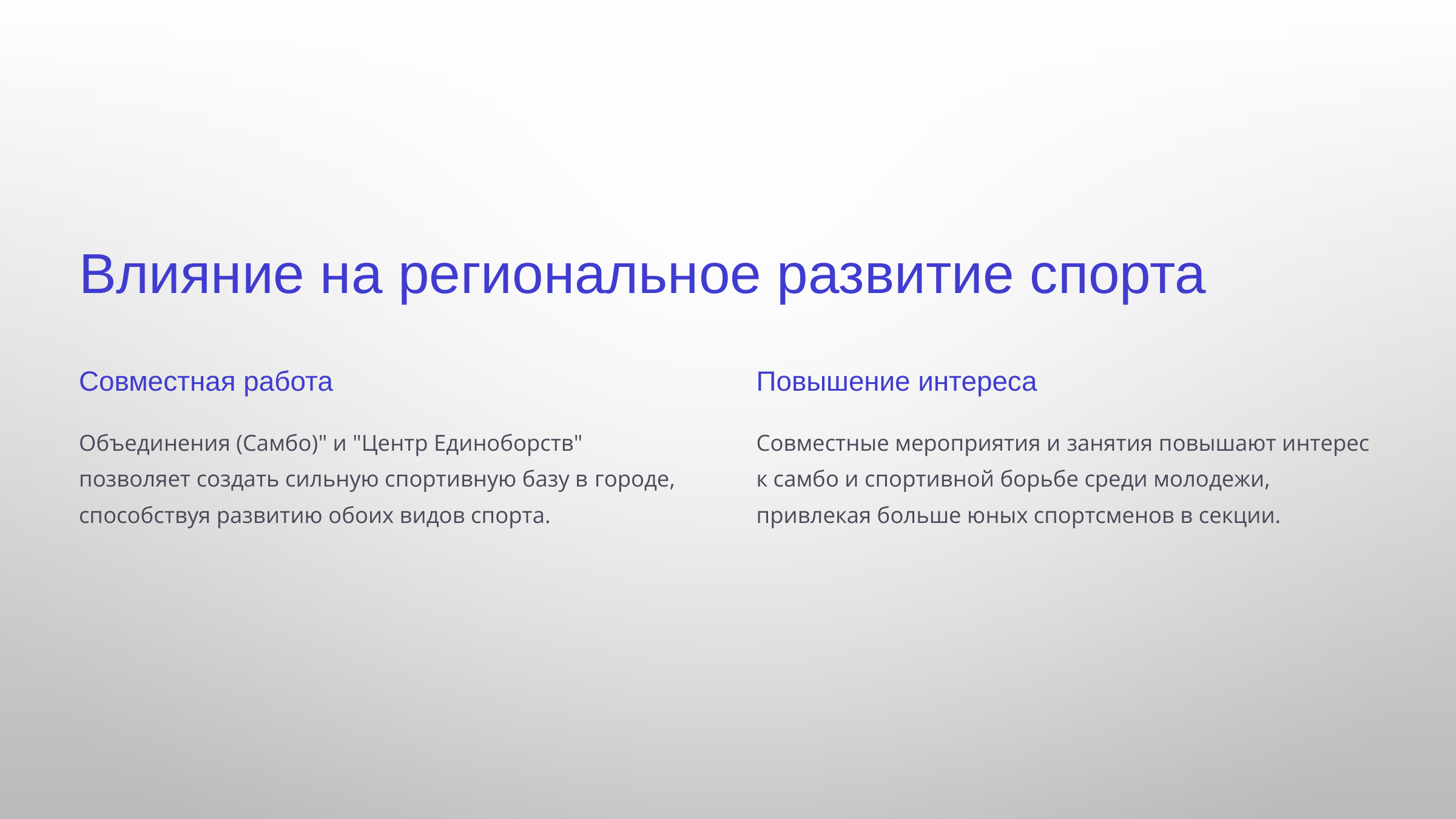

Влияние на региональное развитие спорта
Совместная работа
Повышение интереса
Объединения (Самбо)" и "Центр Единоборств" позволяет создать сильную спортивную базу в городе, способствуя развитию обоих видов спорта.
Совместные мероприятия и занятия повышают интерес к самбо и спортивной борьбе среди молодежи, привлекая больше юных спортсменов в секции.